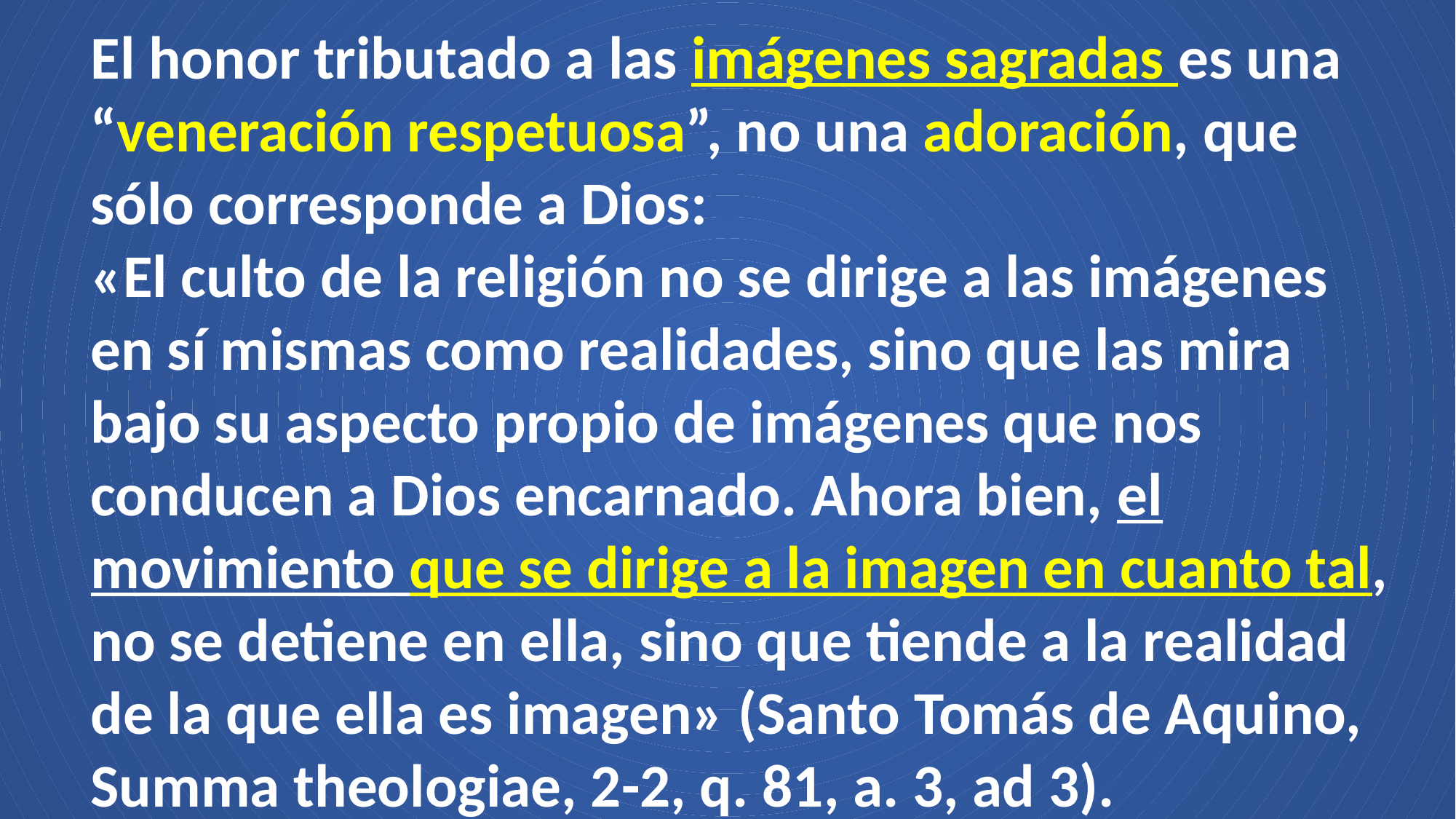

El honor tributado a las imágenes sagradas es una “veneración respetuosa”, no una adoración, que sólo corresponde a Dios:
«El culto de la religión no se dirige a las imágenes en sí mismas como realidades, sino que las mira bajo su aspecto propio de imágenes que nos conducen a Dios encarnado. Ahora bien, el movimiento que se dirige a la imagen en cuanto tal, no se detiene en ella, sino que tiende a la realidad de la que ella es imagen» (Santo Tomás de Aquino, Summa theologiae, 2-2, q. 81, a. 3, ad 3).